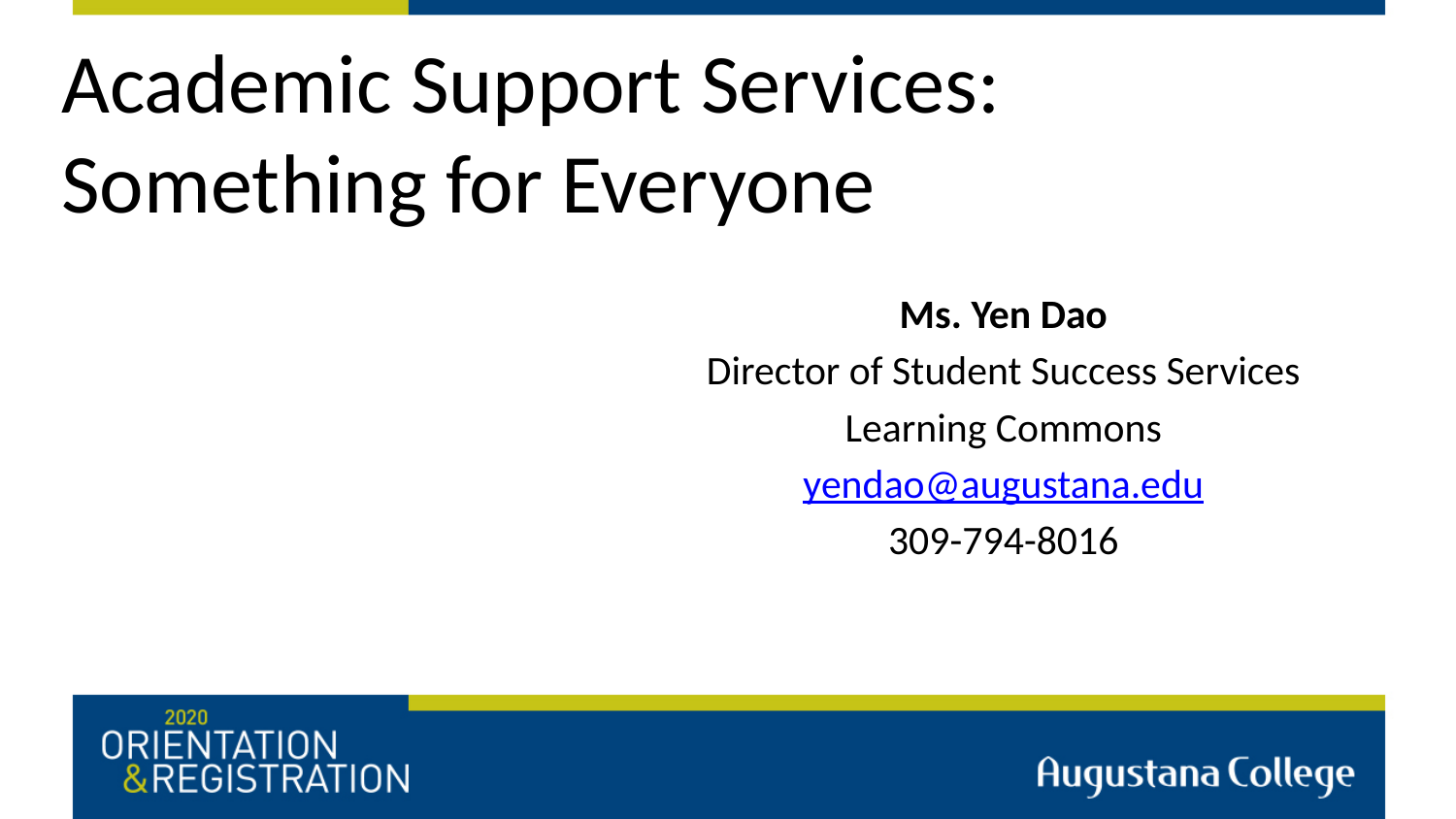

# Academic Support Services: Something for Everyone
Ms. Yen Dao
Director of Student Success Services
Learning Commons
yendao@augustana.edu
309-794-8016